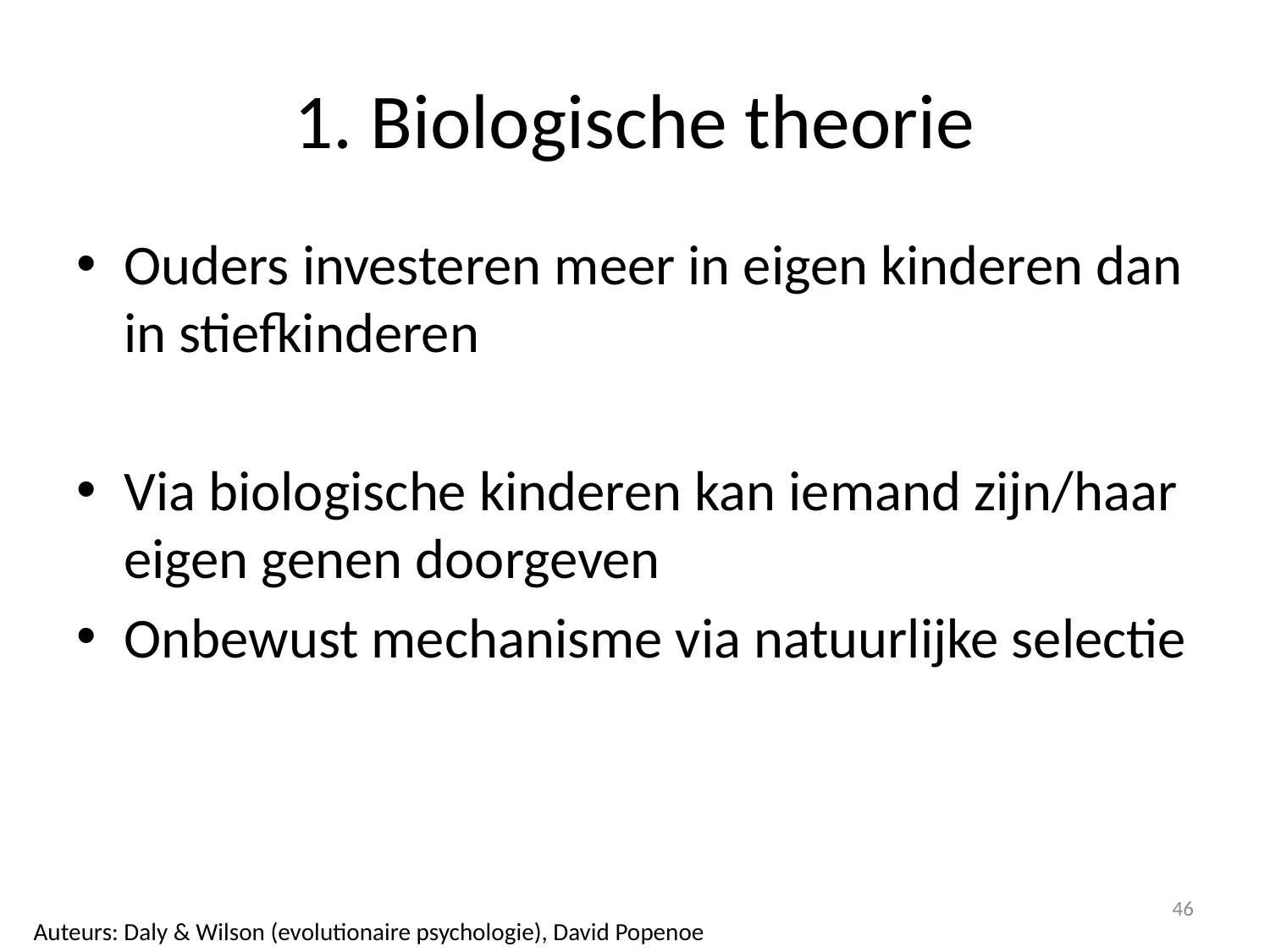

# 1. Biologische theorie
Ouders investeren meer in eigen kinderen dan in stiefkinderen

Via biologische kinderen kan iemand zijn/haar eigen genen doorgeven
Onbewust mechanisme via natuurlijke selectie
46
Auteurs: Daly & Wilson (evolutionaire psychologie), David Popenoe